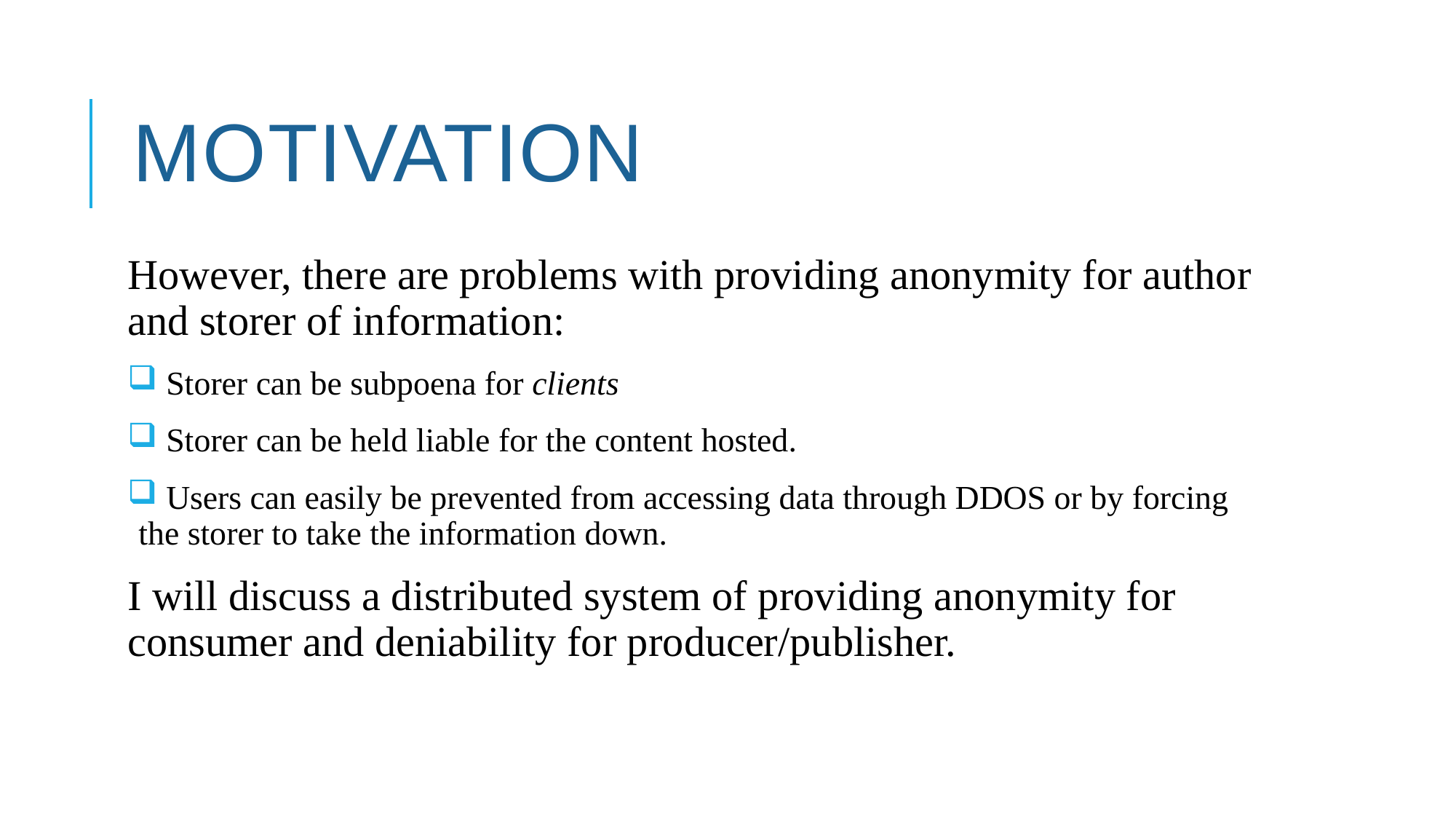

# Motivation
However, there are problems with providing anonymity for author and storer of information:
 Storer can be subpoena for clients
 Storer can be held liable for the content hosted.
 Users can easily be prevented from accessing data through DDOS or by forcing the storer to take the information down.
I will discuss a distributed system of providing anonymity for consumer and deniability for producer/publisher.